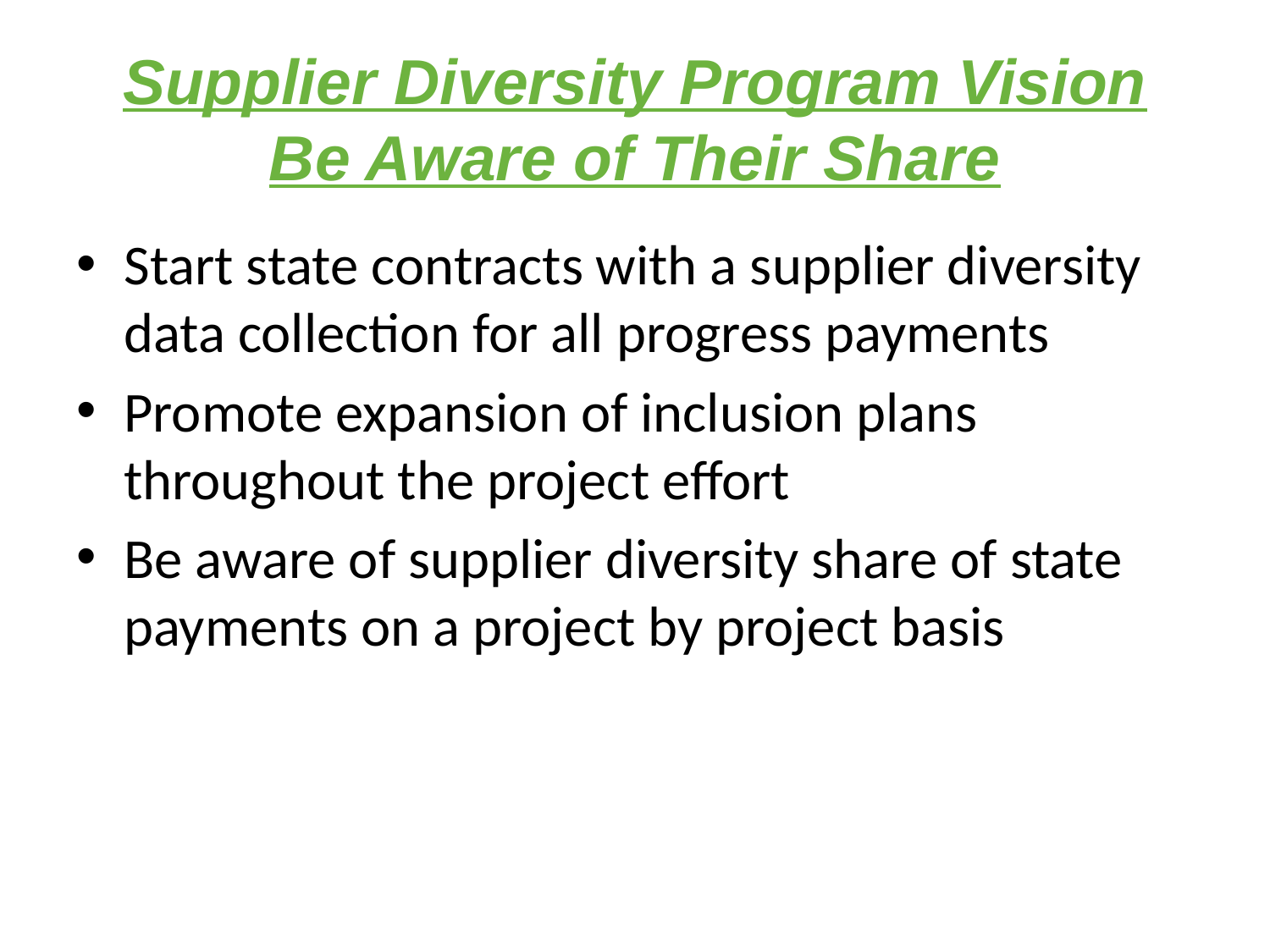

# Supplier Diversity Program Vision Be Aware of Their Share
Start state contracts with a supplier diversity data collection for all progress payments
Promote expansion of inclusion plans throughout the project effort
Be aware of supplier diversity share of state payments on a project by project basis